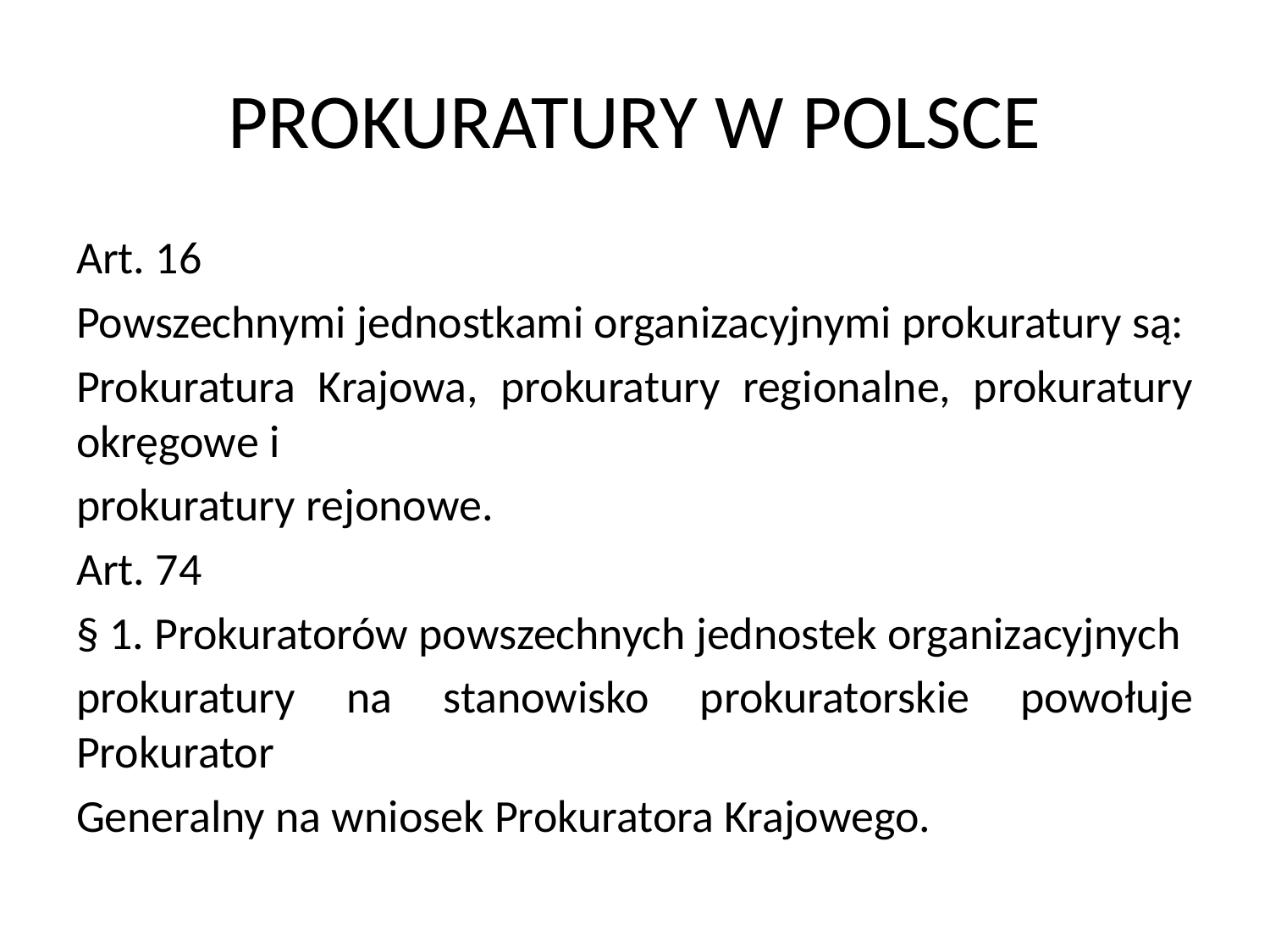

# PROKURATURY W POLSCE
Art. 16
Powszechnymi jednostkami organizacyjnymi prokuratury są:
Prokuratura Krajowa, prokuratury regionalne, prokuratury okręgowe i
prokuratury rejonowe.
Art. 74
§ 1. Prokuratorów powszechnych jednostek organizacyjnych
prokuratury na stanowisko prokuratorskie powołuje Prokurator
Generalny na wniosek Prokuratora Krajowego.